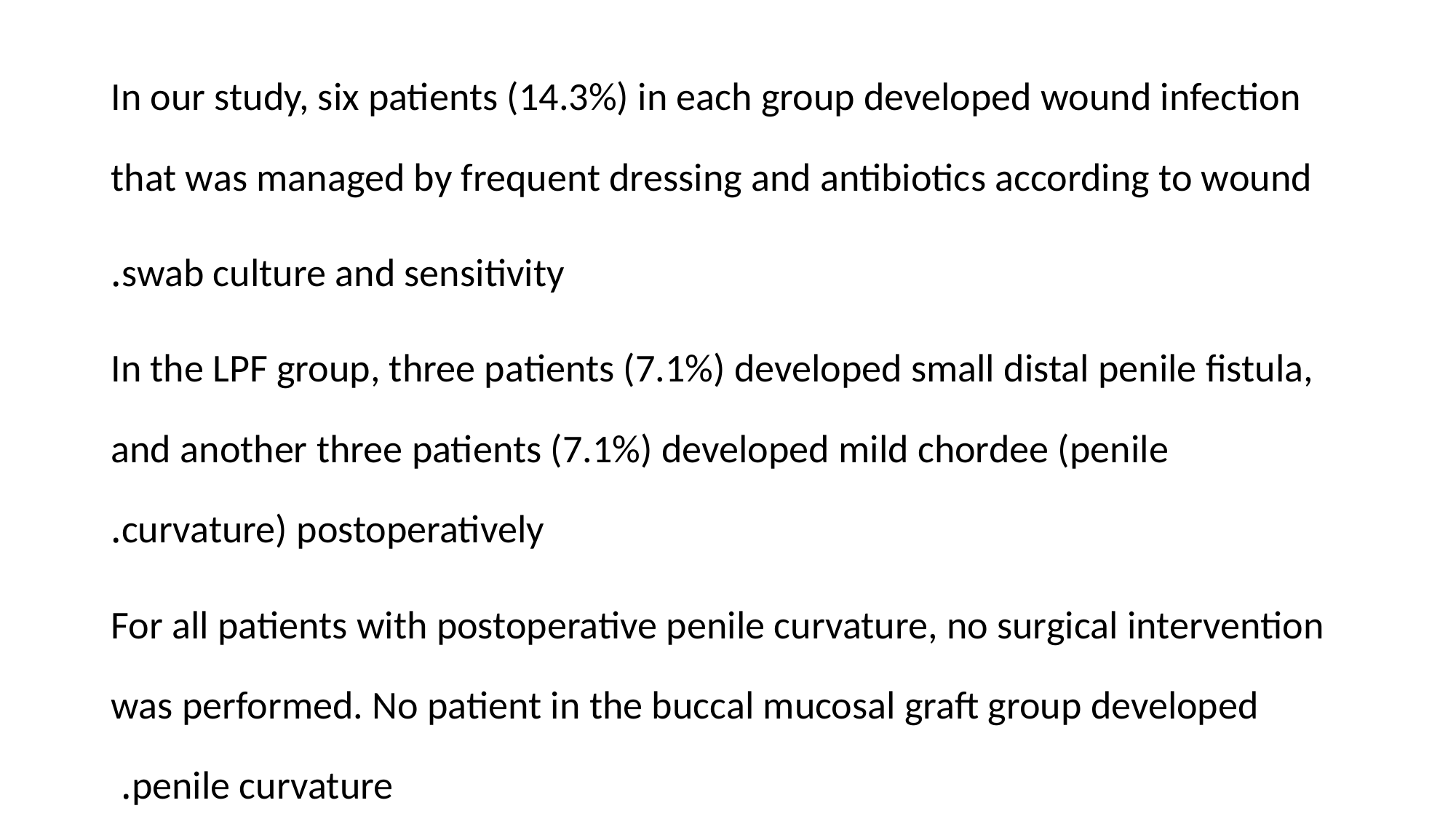

In our study, six patients (14.3%) in each group developed wound infection that was managed by frequent dressing and antibiotics according to wound
swab culture and sensitivity.
 In the LPF group, three patients (7.1%) developed small distal penile fistula, and another three patients (7.1%) developed mild chordee (penile curvature) postoperatively.
 For all patients with postoperative penile curvature, no surgical intervention was performed. No patient in the buccal mucosal graft group developed penile curvature.